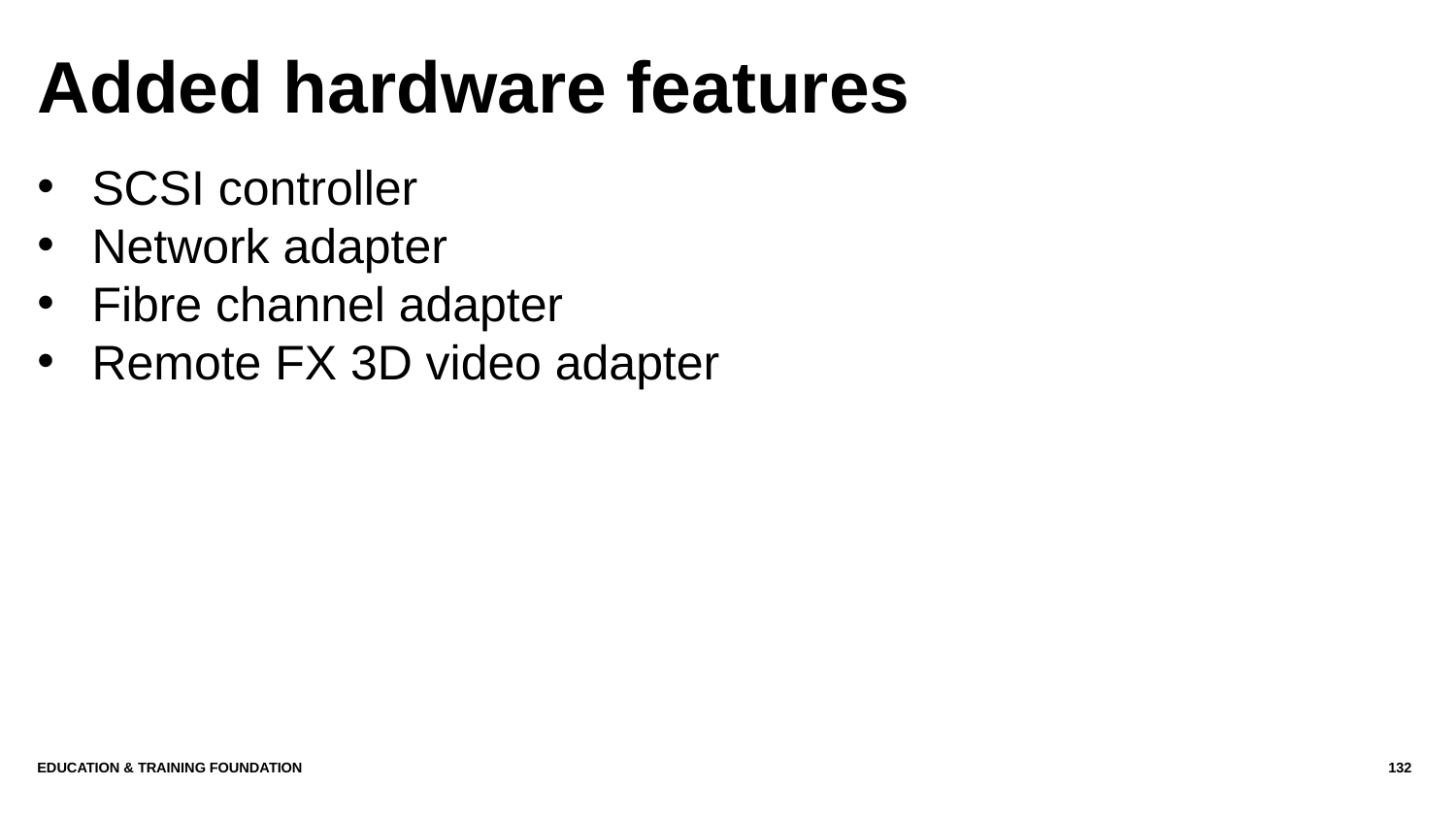

# Added hardware features
SCSI controller
Network adapter
Fibre channel adapter
Remote FX 3D video adapter
Education & Training Foundation
132